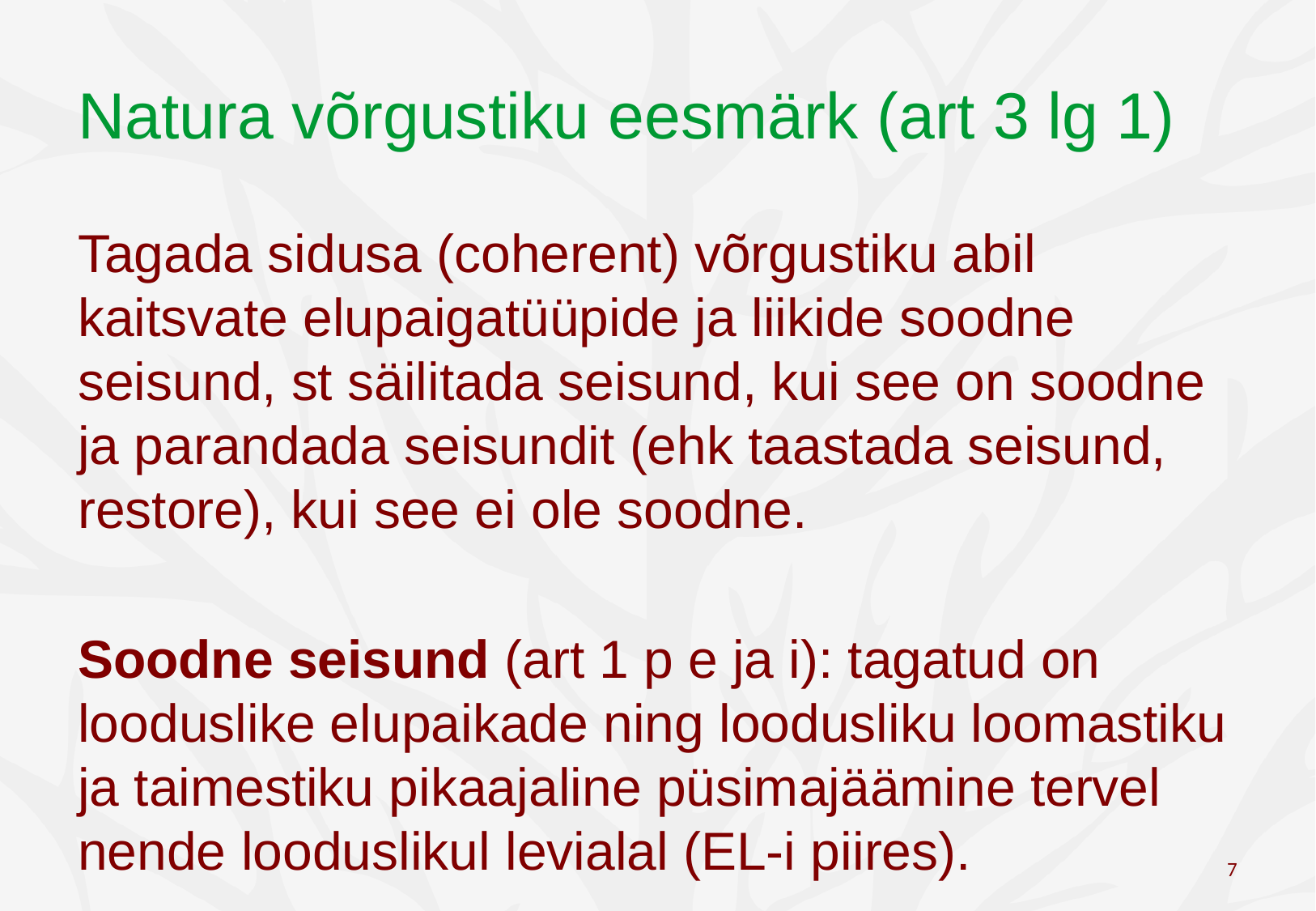

# Natura võrgustiku eesmärk (art 3 lg 1)
Tagada sidusa (coherent) võrgustiku abil kaitsvate elupaigatüüpide ja liikide soodne seisund, st säilitada seisund, kui see on soodne ja parandada seisundit (ehk taastada seisund, restore), kui see ei ole soodne.

Soodne seisund (art 1 p e ja i): tagatud on looduslike elupaikade ning loodusliku loomastiku ja taimestiku pikaajaline püsimajäämine tervel nende looduslikul levialal (EL-i piires).
7